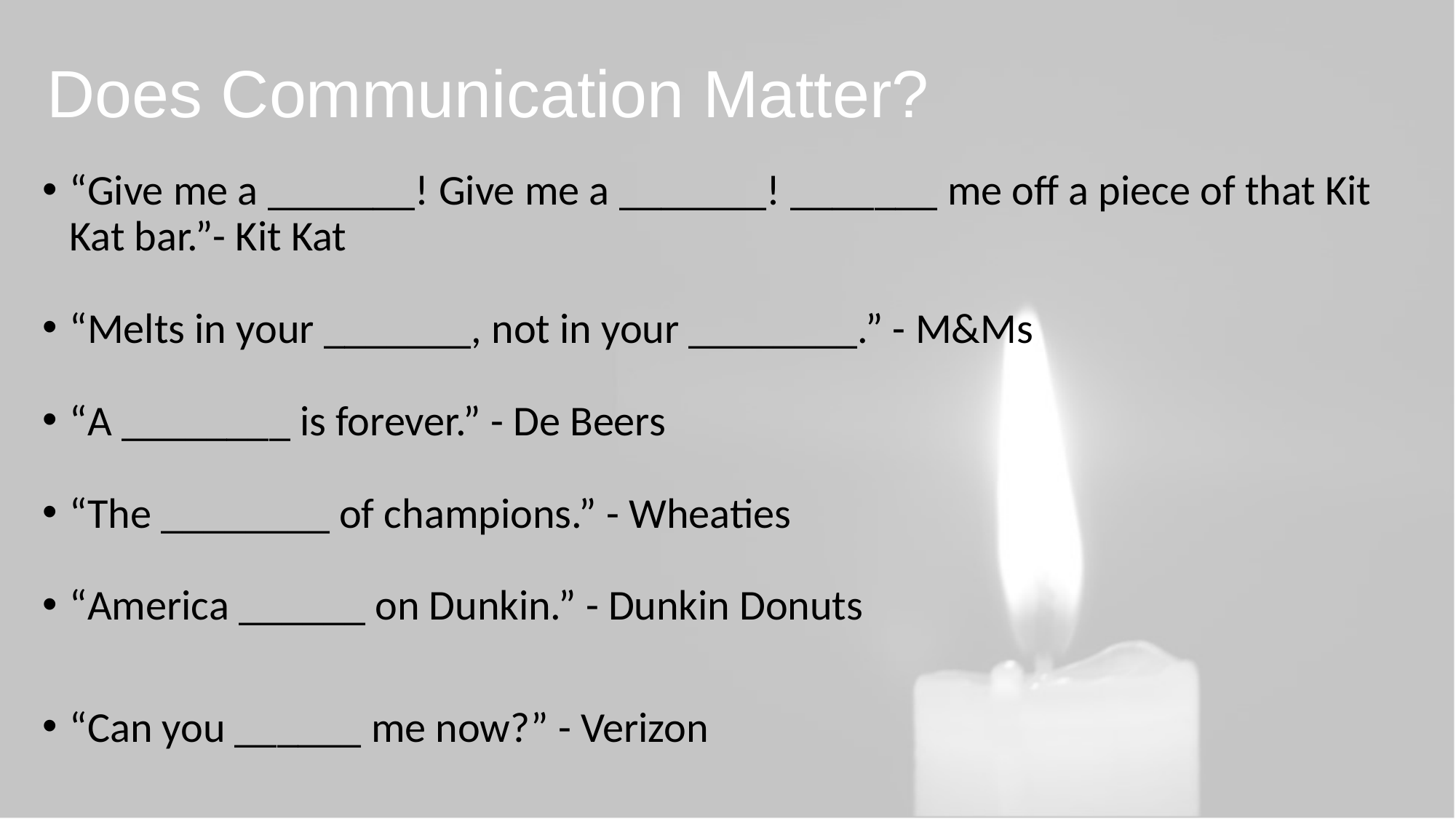

# Does Communication Matter?
“Give me a _______! Give me a _______! _______ me off a piece of that Kit Kat bar.”- Kit Kat

“Melts in your _______, not in your ________.” - M&Ms

“A ________ is forever.” - De Beers

“The ________ of champions.” - Wheaties

“America ______ on Dunkin.” - Dunkin Donuts

“Can you ______ me now?” - Verizon